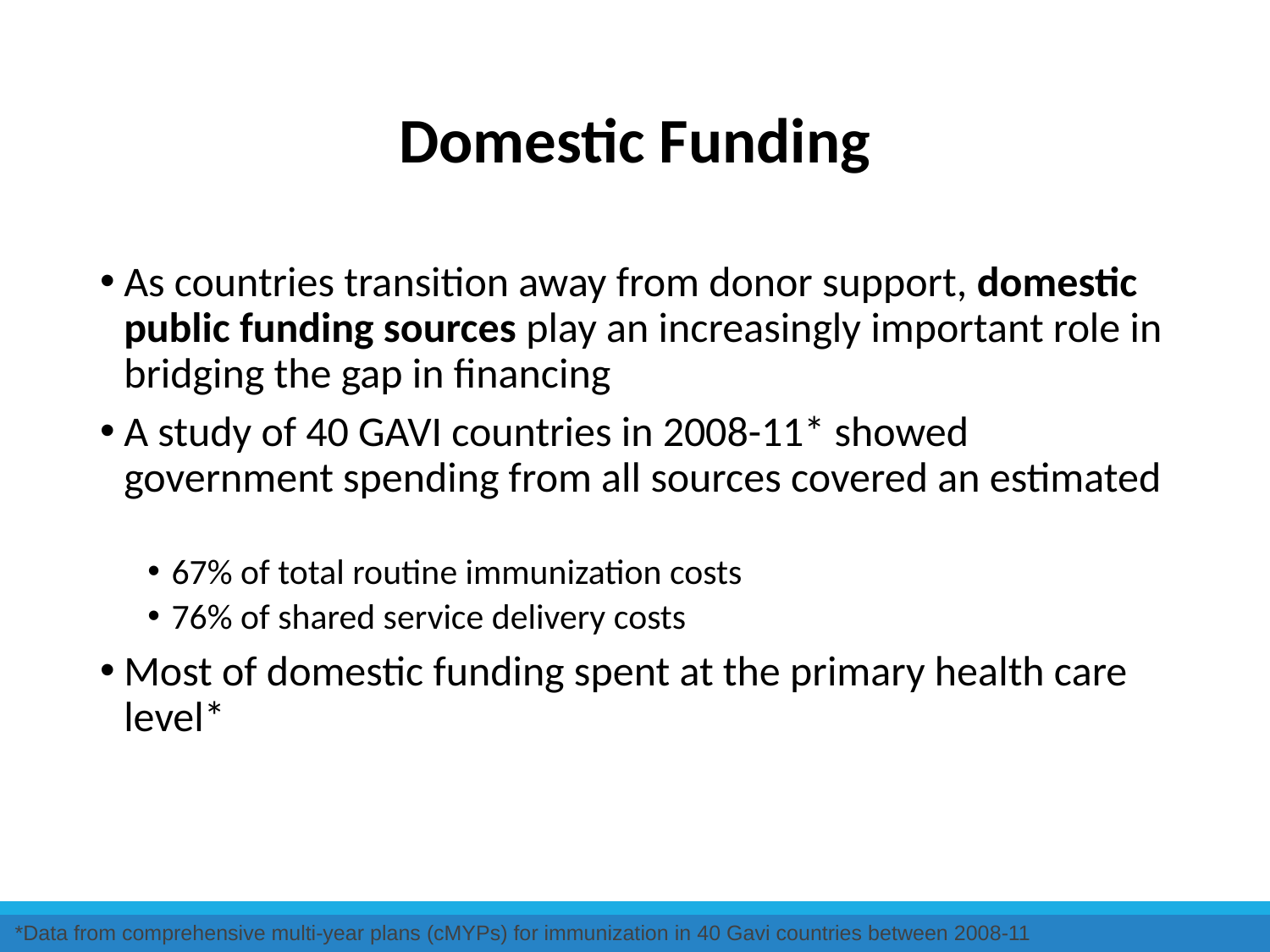

# Domestic Funding
As countries transition away from donor support, domestic public funding sources play an increasingly important role in bridging the gap in financing
A study of 40 GAVI countries in 2008-11* showed government spending from all sources covered an estimated
67% of total routine immunization costs
76% of shared service delivery costs
Most of domestic funding spent at the primary health care level*
*Data from comprehensive multi-year plans (cMYPs) for immunization in 40 Gavi countries between 2008-11